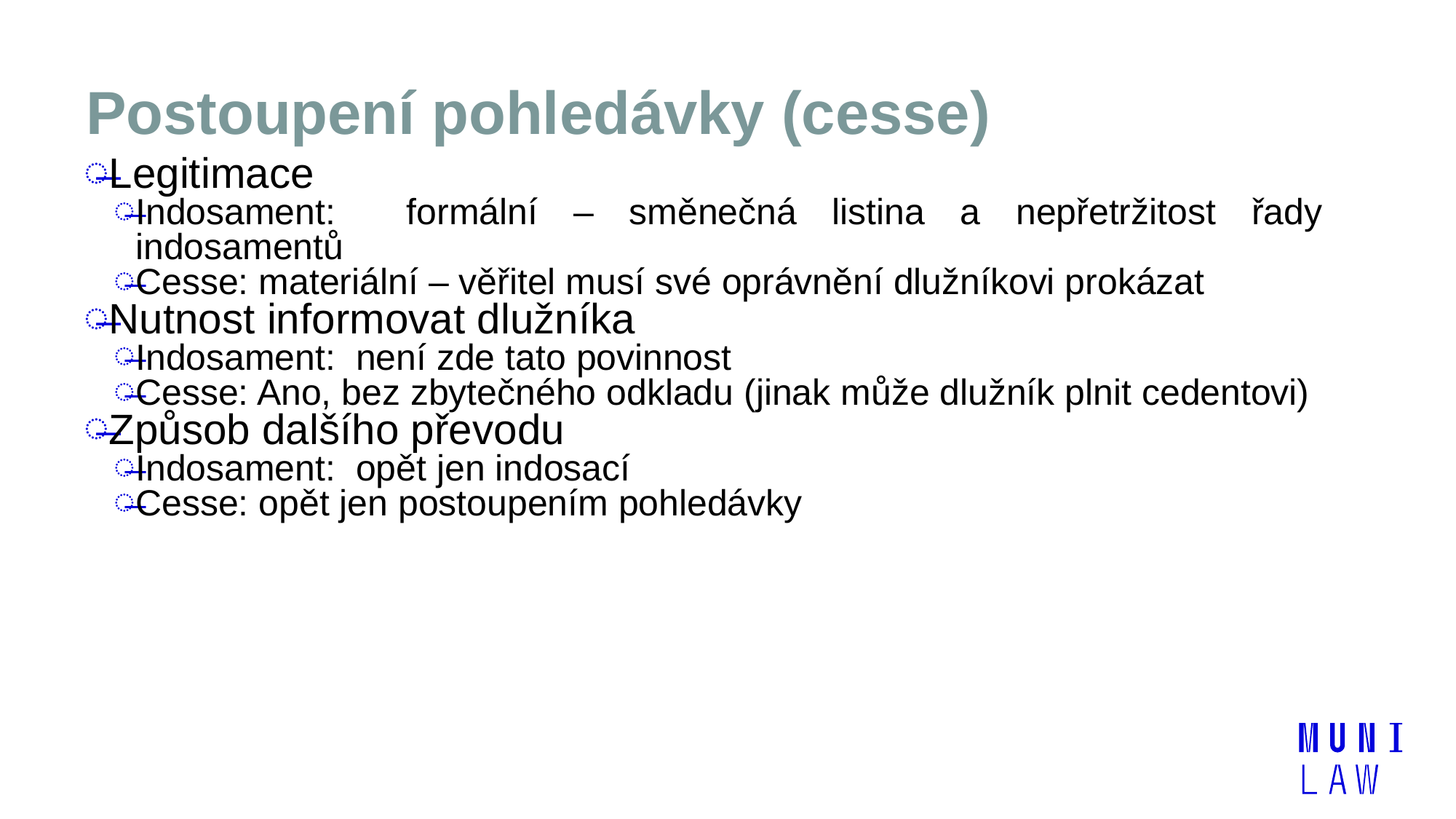

# Postoupení pohledávky (cesse)
Legitimace
Indosament:  formální – směnečná listina a nepřetržitost řady indosamentů
Cesse: materiální – věřitel musí své oprávnění dlužníkovi prokázat
Nutnost informovat dlužníka
Indosament:  není zde tato povinnost
Cesse: Ano, bez zbytečného odkladu (jinak může dlužník plnit cedentovi)
Způsob dalšího převodu
Indosament:  opět jen indosací
Cesse: opět jen postoupením pohledávky